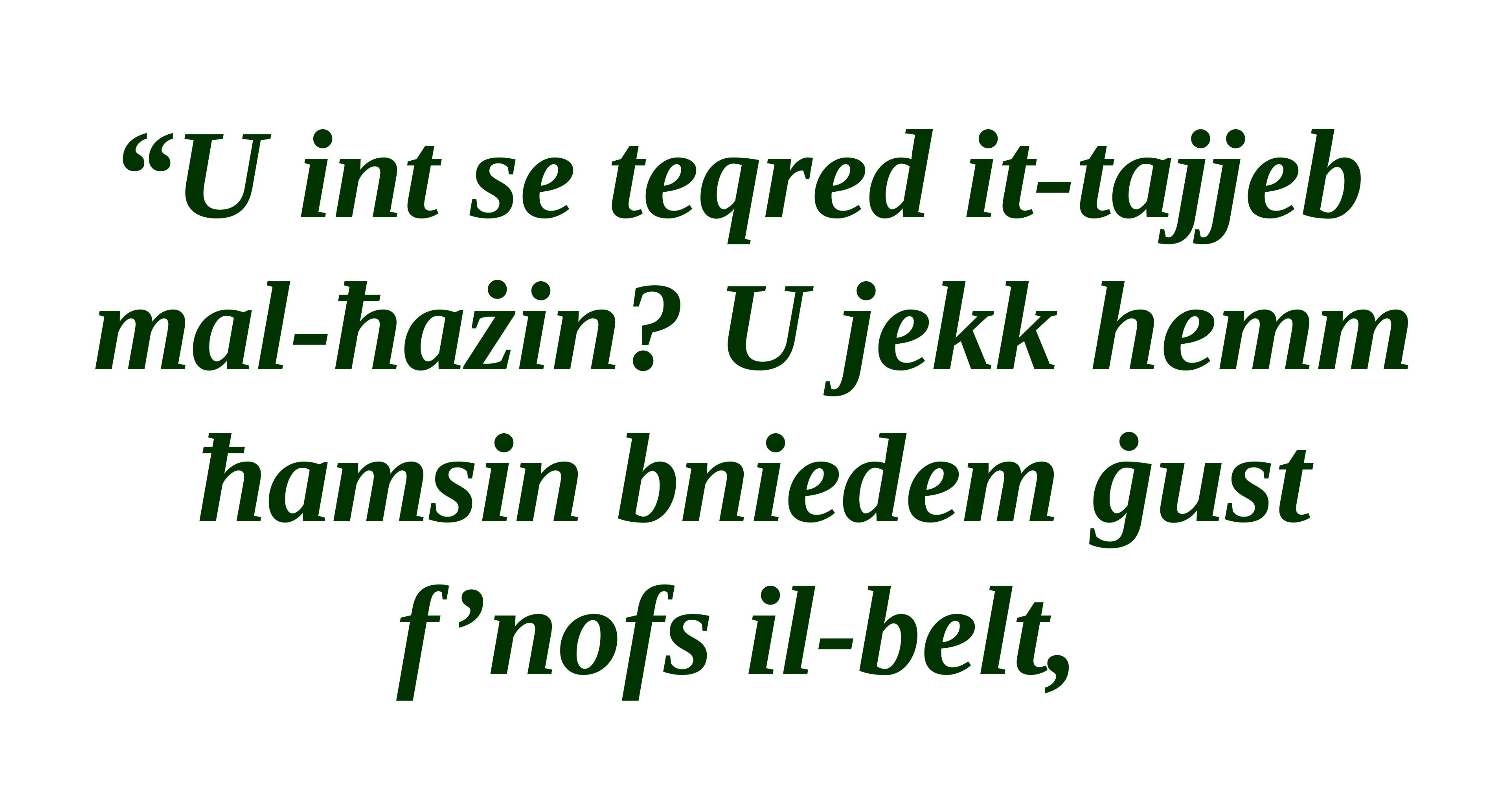

“U int se teqred it-tajjeb
mal-ħażin? U jekk hemm ħamsin bniedem ġust f’nofs il-belt,